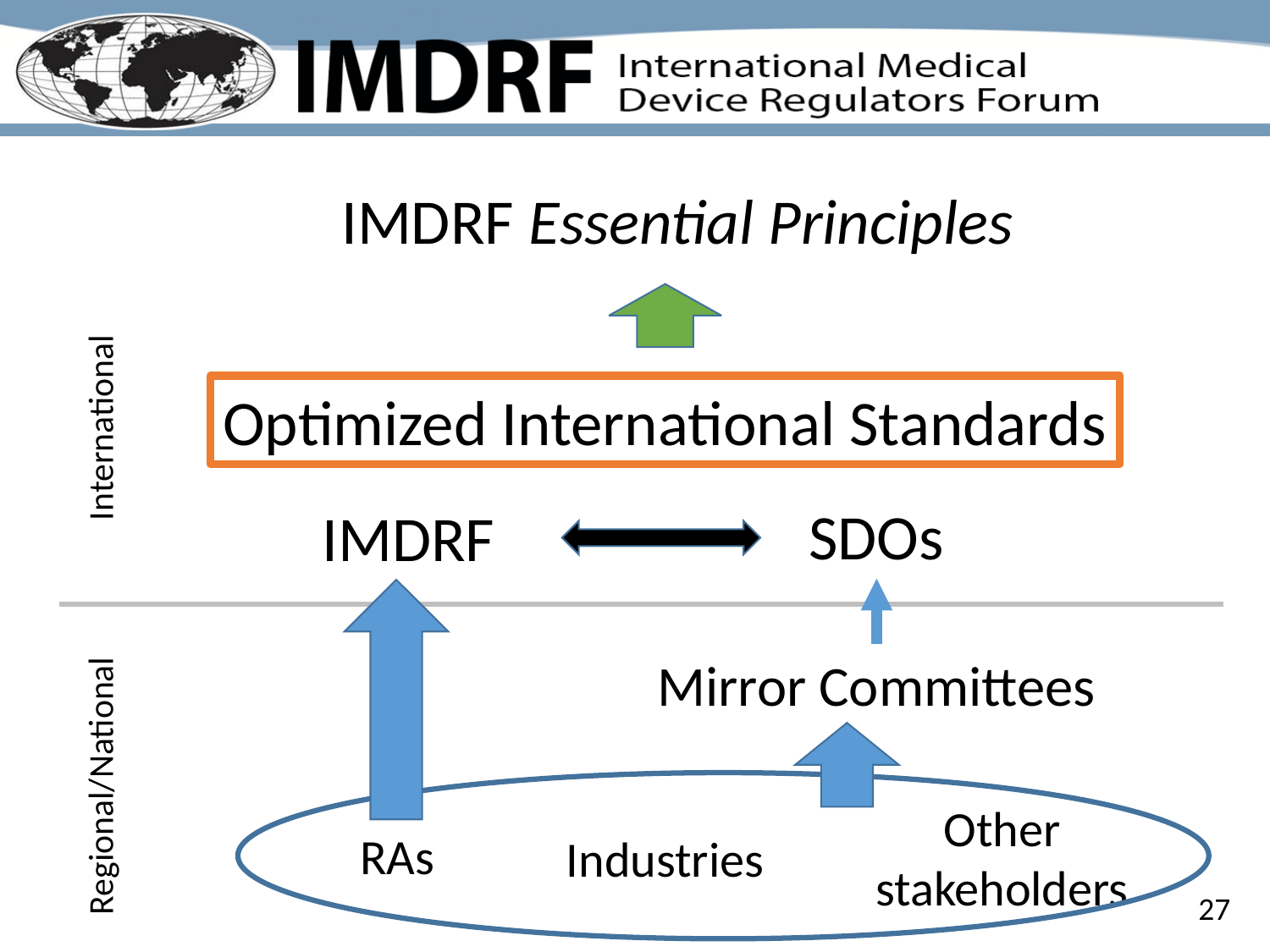

IMDRF Essential Principles

Optimized International Standards
International
SDOs
IMDRF

Mirror Committees

Regional/National

Other
stakeholders
RAs
Industries
27